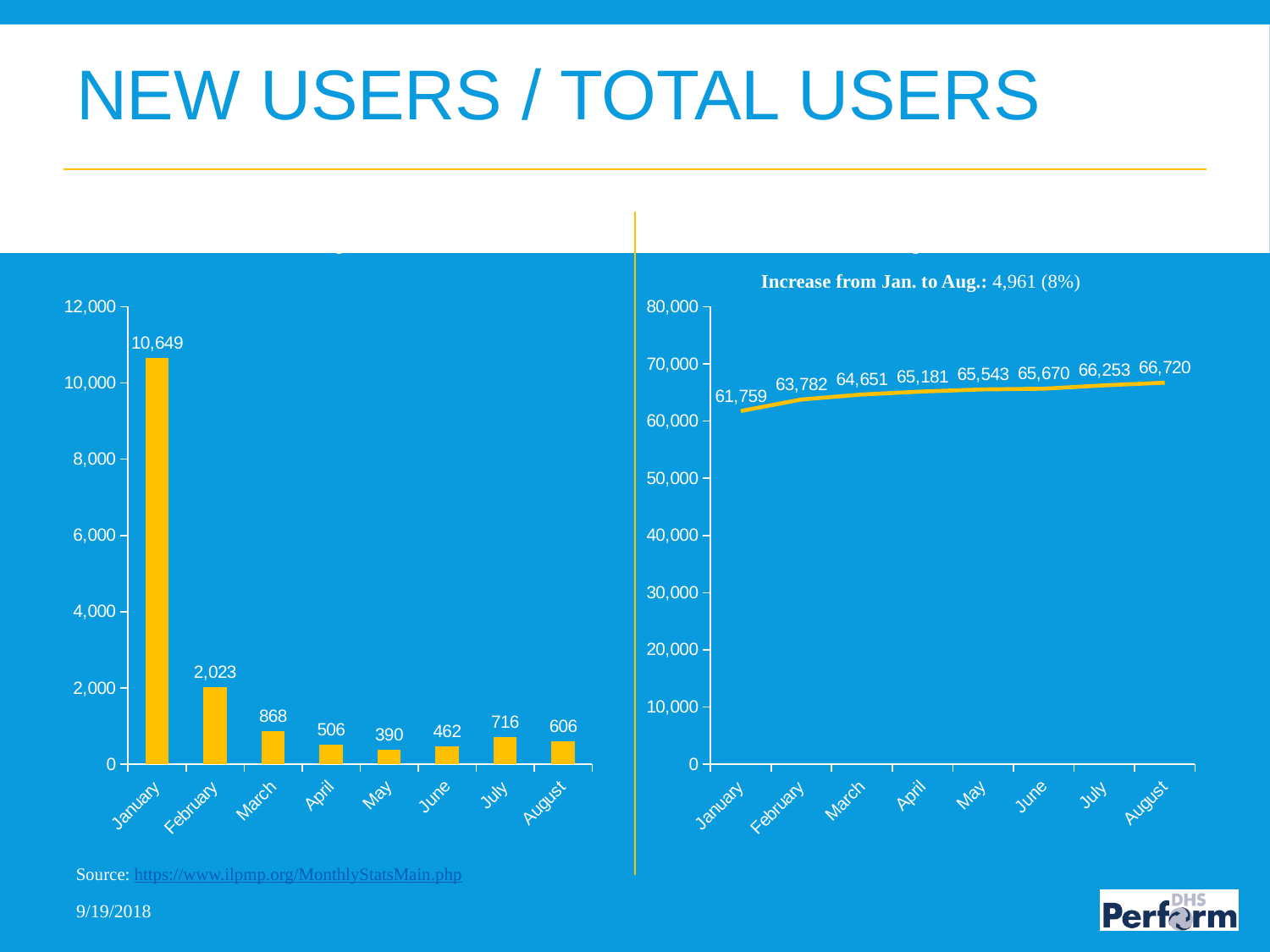

# New Users / Total Users
New Users by Month, 2018
Total Users by Month, 2018
Increase from Jan. to Aug.: 4,961 (8%)

### Chart

| Category | New Users |
|---|---|
| January | 10649.0 |
| February | 2023.0 |
| March | 868.0 |
| April | 506.0 |
| May | 390.0 |
| June | 462.0 |
| July | 716.0 |
| August | 606.0 |

### Chart

| Category | Total Users |
|---|---|
| January | 61759.0 |
| February | 63782.0 |
| March | 64651.0 |
| April | 65181.0 |
| May | 65543.0 |
| June | 65670.0 |
| July | 66253.0 |
| August | 66720.0 |
Source: https://www.ilpmp.org/MonthlyStatsMain.php
9/19/2018